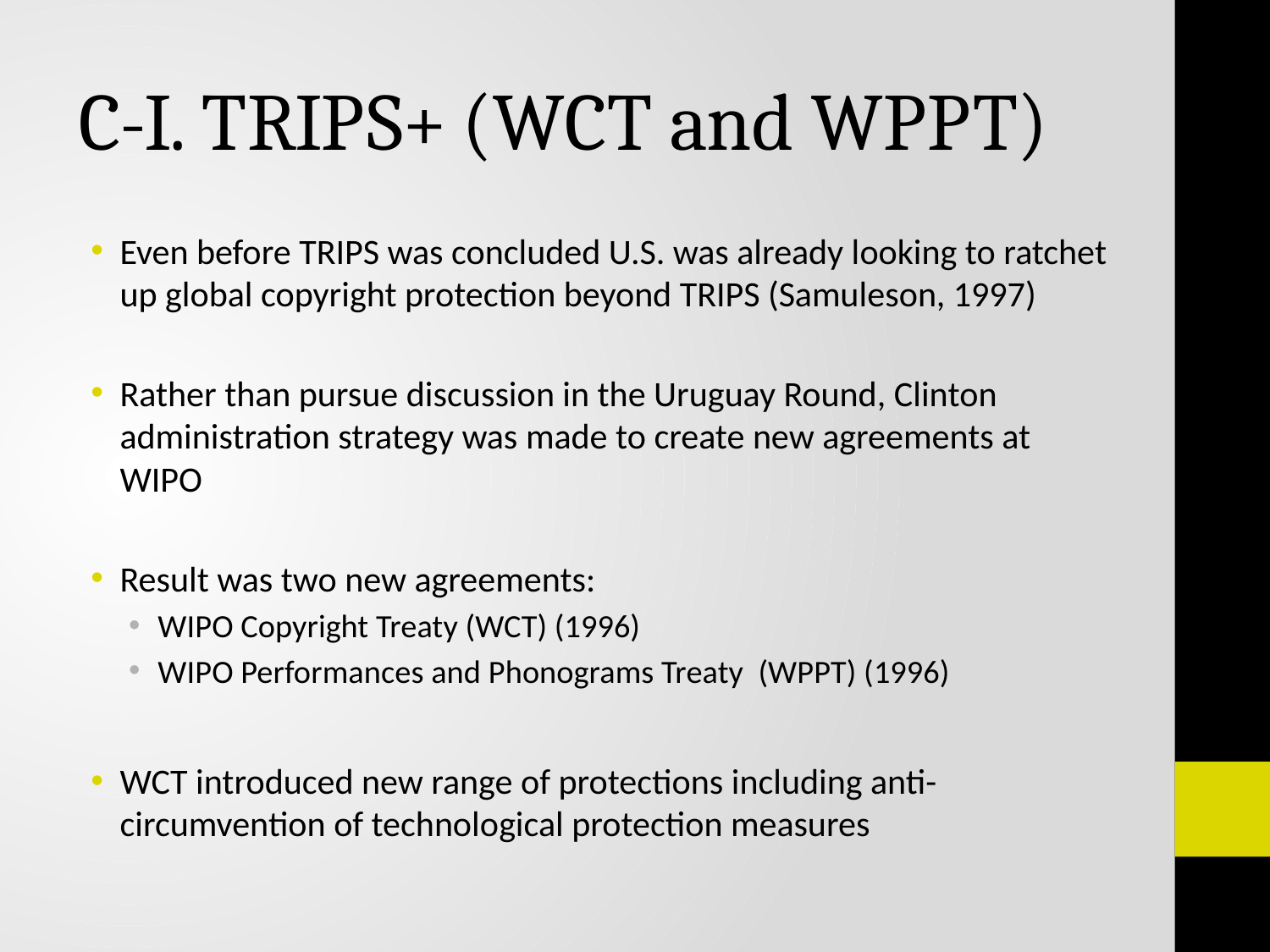

# C-I. TRIPS+ (WCT and WPPT)
Even before TRIPS was concluded U.S. was already looking to ratchet up global copyright protection beyond TRIPS (Samuleson, 1997)

Rather than pursue discussion in the Uruguay Round, Clinton administration strategy was made to create new agreements at WIPO

Result was two new agreements:
WIPO Copyright Treaty (WCT) (1996)
WIPO Performances and Phonograms Treaty  (WPPT) (1996)

WCT introduced new range of protections including anti-circumvention of technological protection measures